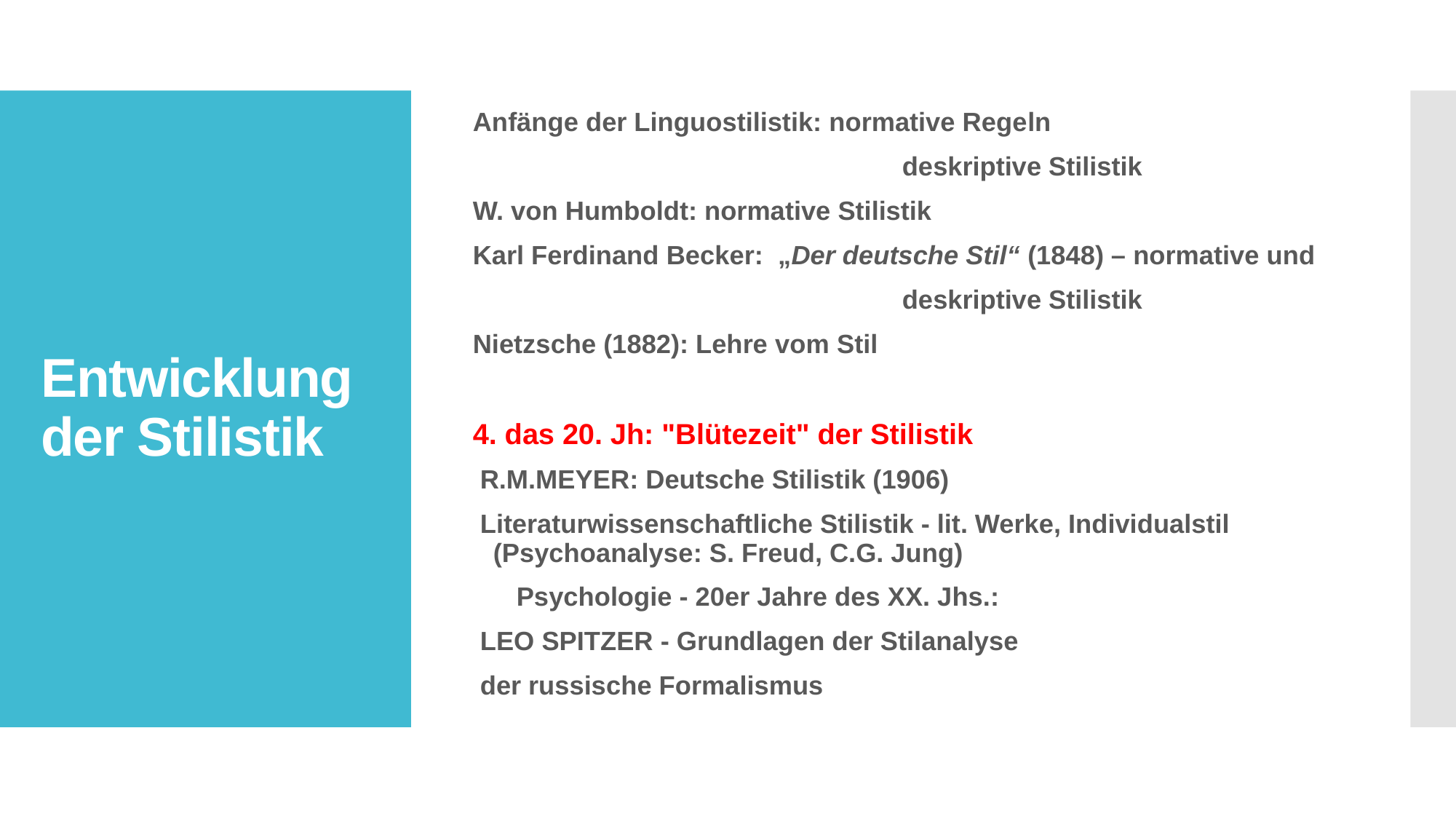

Anfänge der Linguostilistik: normative Regeln
                                                           deskriptive Stilistik
W. von Humboldt: normative Stilistik
Karl Ferdinand Becker:  „Der deutsche Stil“ (1848) – normative und
                                                           deskriptive Stilistik
Nietzsche (1882): Lehre vom Stil

4. das 20. Jh: "Blütezeit" der Stilistik
 R.M.MEYER: Deutsche Stilistik (1906)
 Literaturwissenschaftliche Stilistik - lit. Werke, Individualstil (Psychoanalyse: S. Freud, C.G. Jung)
      Psychologie - 20er Jahre des XX. Jhs.:
 LEO SPITZER - Grundlagen der Stilanalyse
 der russische Formalismus

# Entwicklung der Stilistik